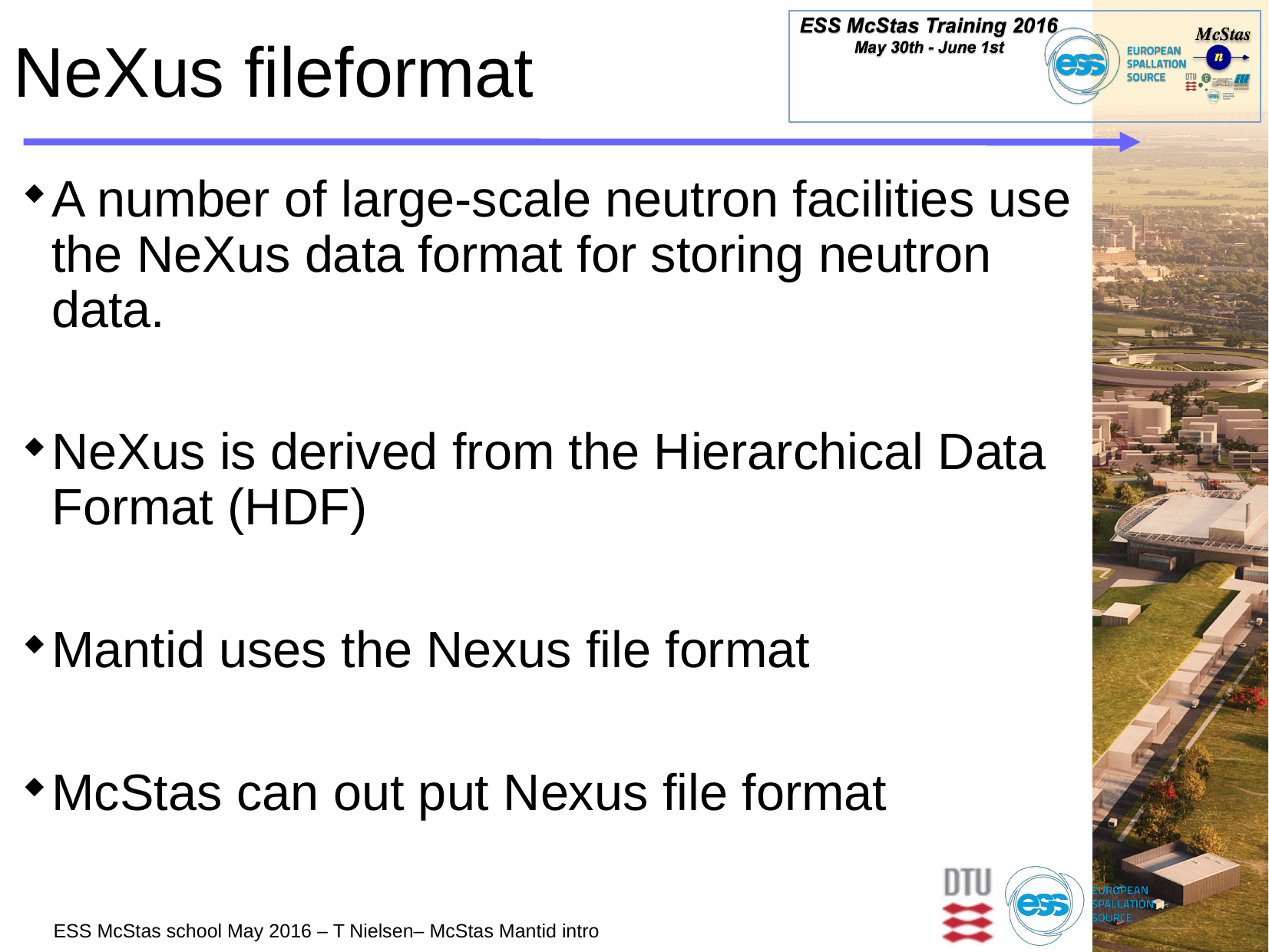

# NeXus fileformat
A number of large-scale neutron facilities use the NeXus data format for storing neutron data.

NeXus is derived from the Hierarchical Data Format (HDF)

Mantid uses the Nexus file format

McStas can out put Nexus file format